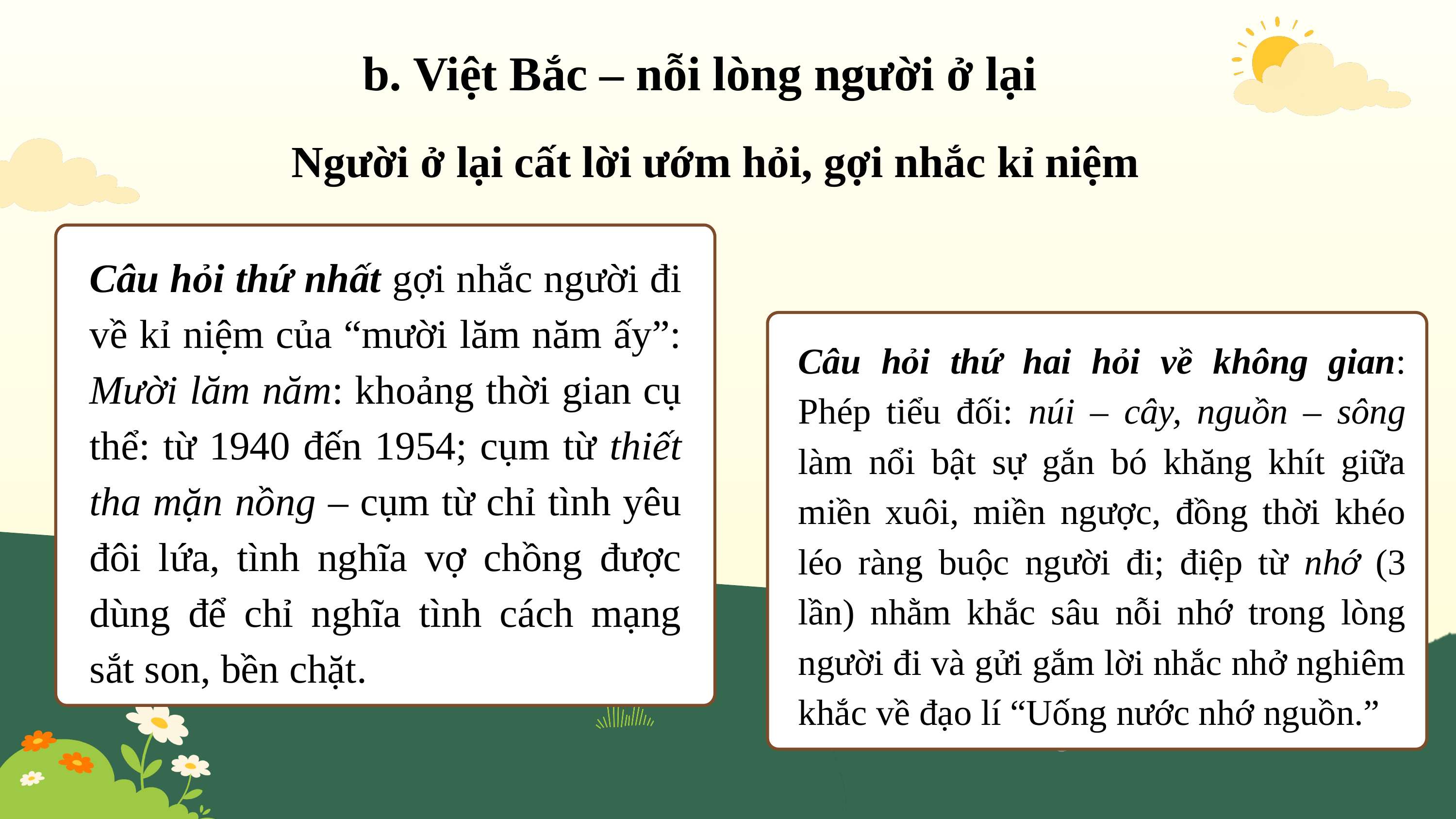

b. Việt Bắc – nỗi lòng người ở lại

Người ở lại cất lời ướm hỏi, gợi nhắc kỉ niệm

Câu hỏi thứ nhất gợi nhắc người đi về kỉ niệm của “mười lăm năm ấy”: Mười lăm năm: khoảng thời gian cụ thể: từ 1940 đến 1954; cụm từ thiết tha mặn nồng – cụm từ chỉ tình yêu đôi lứa, tình nghĩa vợ chồng được dùng để chỉ nghĩa tình cách mạng sắt son, bền chặt.

Câu hỏi thứ hai hỏi về không gian: Phép tiểu đối: núi – cây, nguồn – sông làm nổi bật sự gắn bó khăng khít giữa miền xuôi, miền ngược, đồng thời khéo léo ràng buộc người đi; điệp từ nhớ (3 lần) nhằm khắc sâu nỗi nhớ trong lòng người đi và gửi gắm lời nhắc nhở nghiêm khắc về đạo lí “Uống nước nhớ nguồn.”